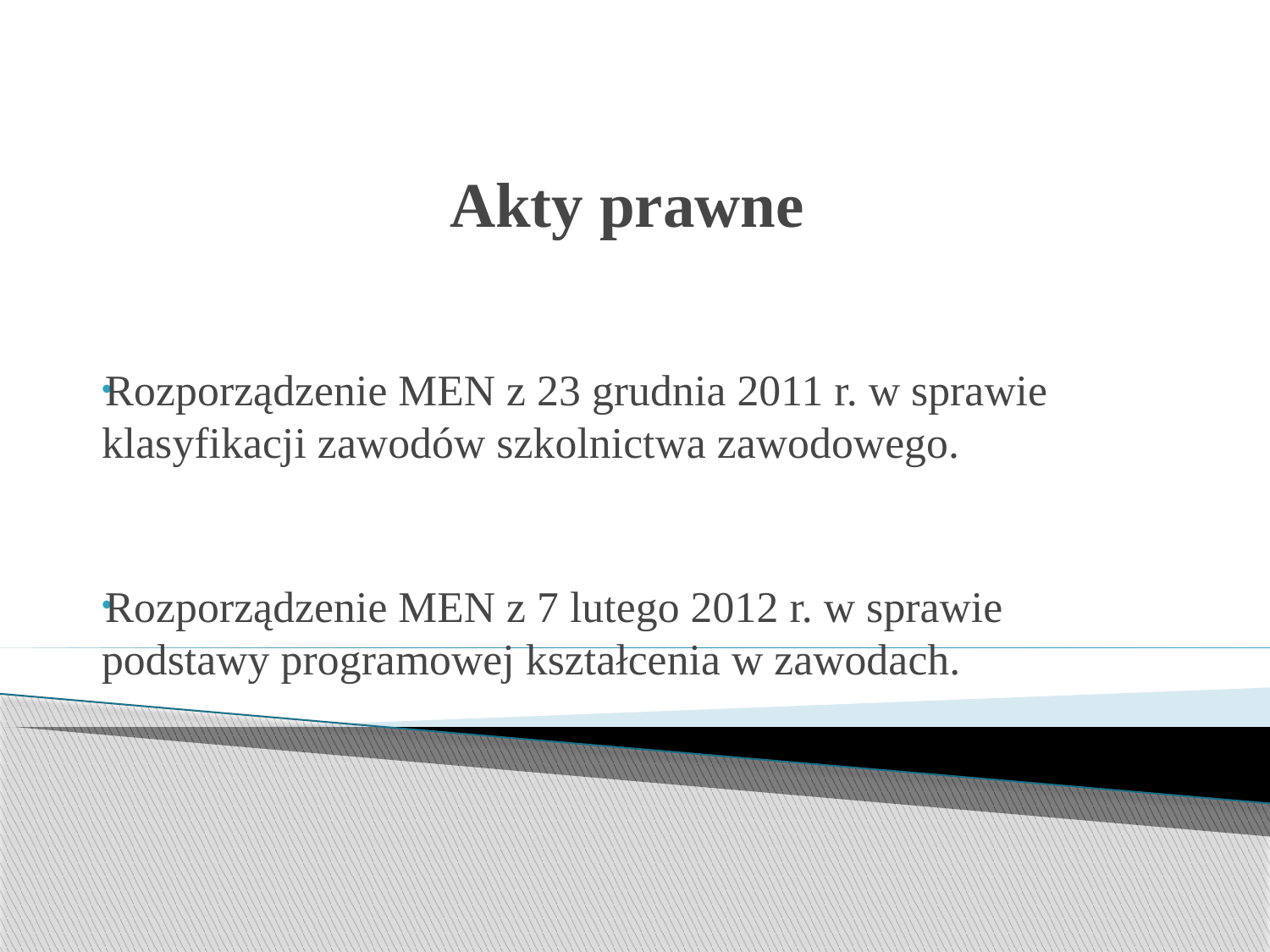

# Akty prawne

Rozporządzenie MEN z 23 grudnia 2011 r. w sprawie klasyfikacji zawodów szkolnictwa zawodowego.

Rozporządzenie MEN z 7 lutego 2012 r. w sprawie podstawy programowej kształcenia w zawodach.